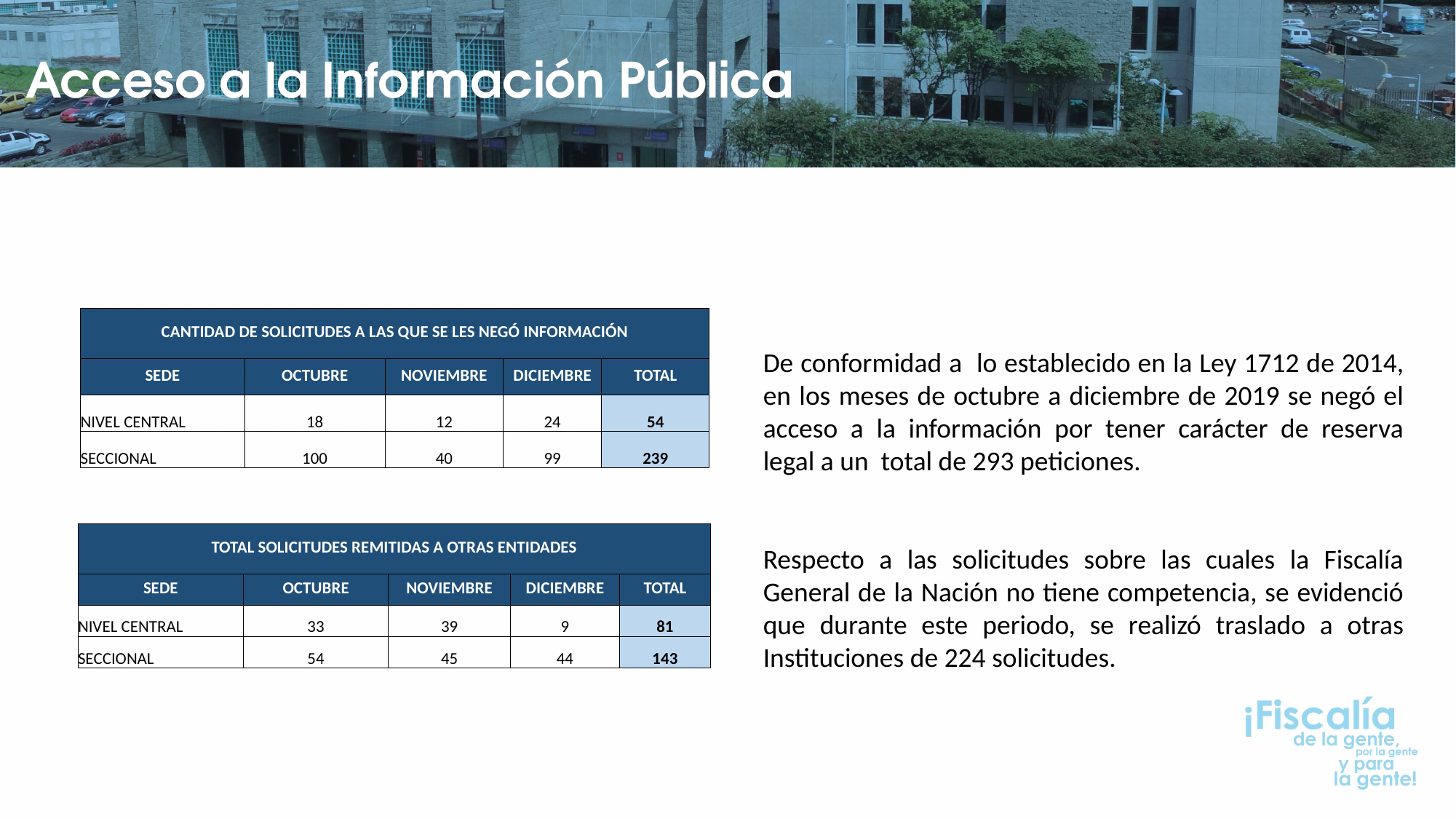

Acceso a la Información Pública
| CANTIDAD DE SOLICITUDES A LAS QUE SE LES NEGÓ INFORMACIÓN |  |  |  |  |
| --- | --- | --- | --- | --- |
| SEDE | OCTUBRE | NOVIEMBRE | DICIEMBRE | TOTAL |
| NIVEL CENTRAL | 18 | 12 | 24 | 54 |
| SECCIONAL | 100 | 40 | 99 | 239 |
De conformidad a  lo establecido en la Ley 1712 de 2014, en los meses de octubre a diciembre de 2019 se negó el acceso a la información por tener carácter de reserva legal a un  total de 293 peticiones.

Respecto a las solicitudes sobre las cuales la Fiscalía General de la Nación no tiene competencia, se evidenció que durante este periodo, se realizó traslado a otras Instituciones de 224 solicitudes.
| TOTAL SOLICITUDES REMITIDAS A OTRAS ENTIDADES |  |  |  |  |
| --- | --- | --- | --- | --- |
| SEDE | OCTUBRE | NOVIEMBRE | DICIEMBRE | TOTAL |
| NIVEL CENTRAL | 33 | 39 | 9 | 81 |
| SECCIONAL | 54 | 45 | 44 | 143 |